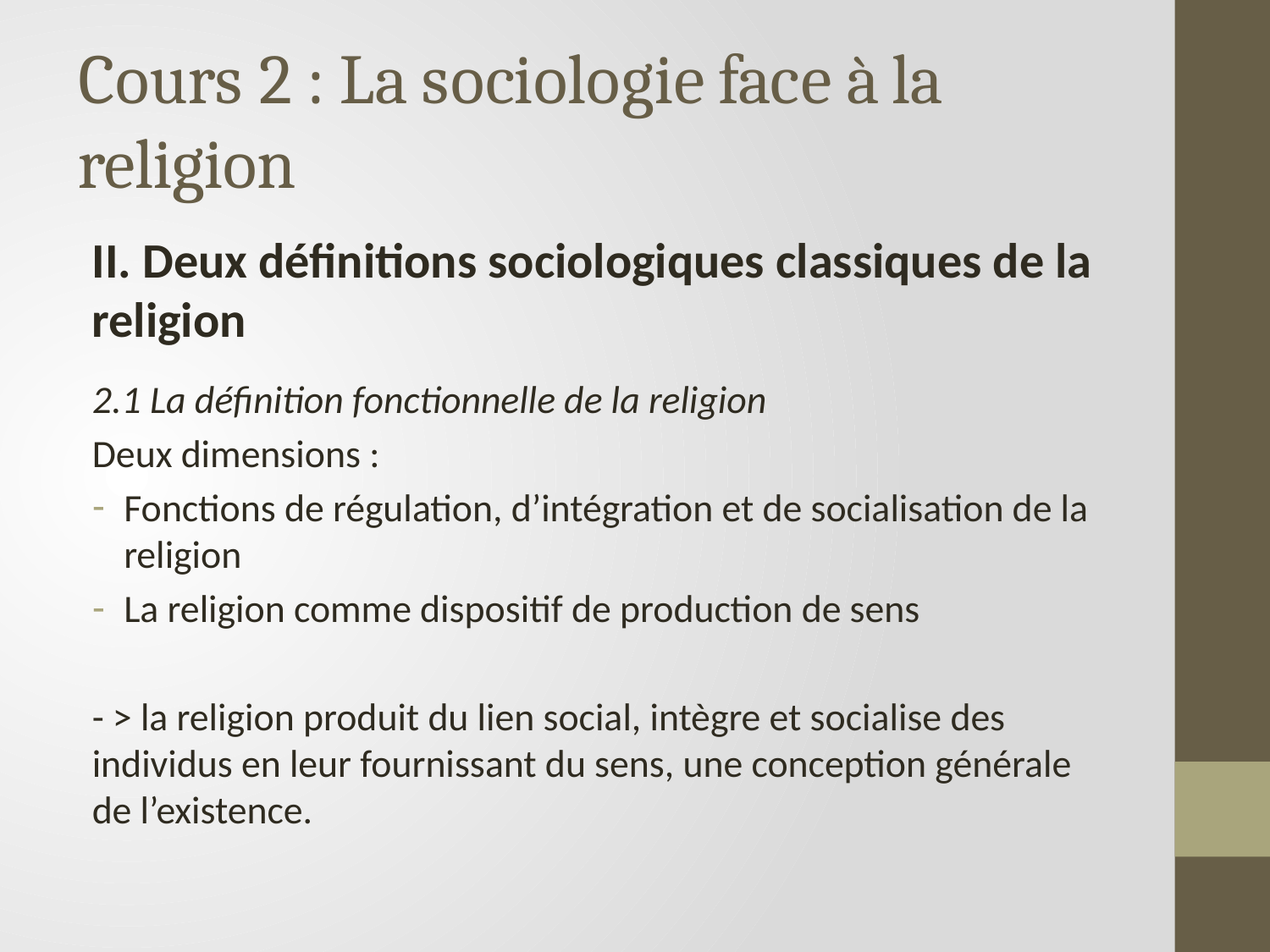

# Cours 2 : La sociologie face à la religion
II. Deux définitions sociologiques classiques de la religion

2.1 La définition fonctionnelle de la religion
Deux dimensions :
Fonctions de régulation, d’intégration et de socialisation de la religion
La religion comme dispositif de production de sens

- > la religion produit du lien social, intègre et socialise des individus en leur fournissant du sens, une conception générale de l’existence.